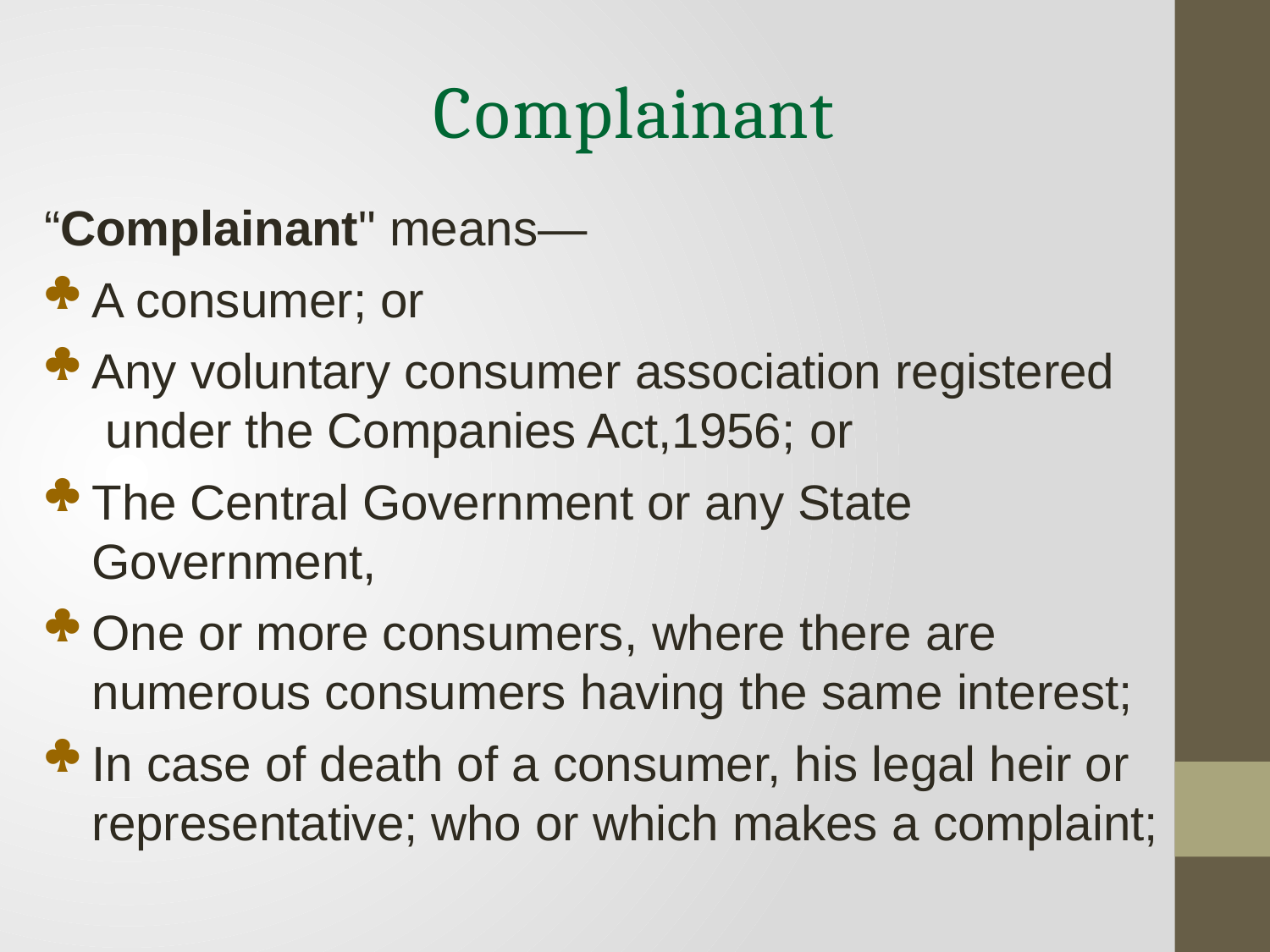

# Complainant
“Complainant" means—
A consumer; or
Any voluntary consumer association registered  under the Companies Act,1956; or
The Central Government or any State Government,
One or more consumers, where there are  numerous consumers having the same interest;
In case of death of a consumer, his legal heir or  representative; who or which makes a complaint;